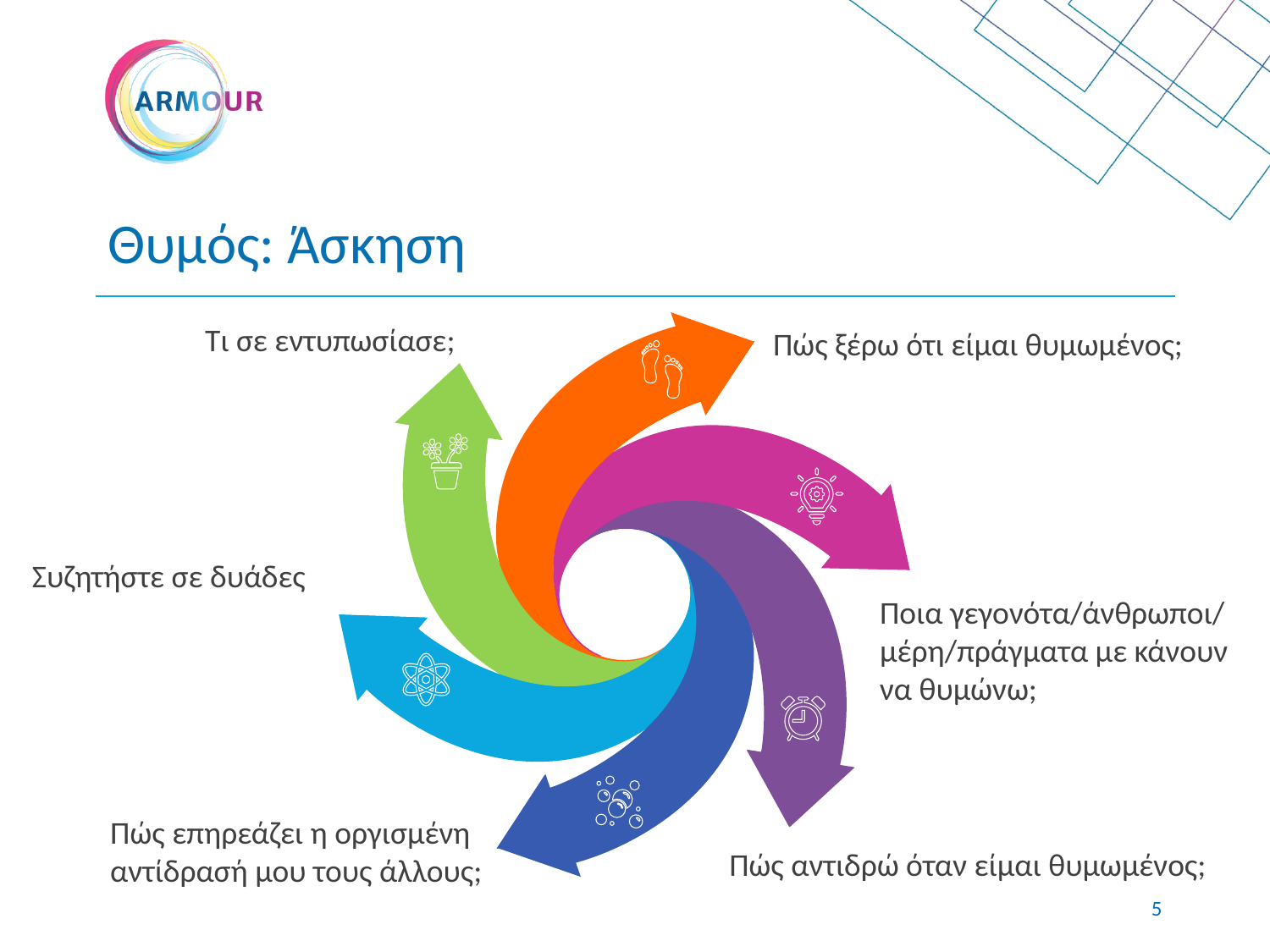

# Θυμός: Άσκηση

Τι σε εντυπωσίασε;

Πώς ξέρω ότι είμαι θυμωμένος;

Συζητήστε σε δυάδες

Ποια γεγονότα/άνθρωποι/
μέρη/πράγματα με κάνουν να θυμώνω;

Πώς επηρεάζει η οργισμένη αντίδρασή μου τους άλλους;

Πώς αντιδρώ όταν είμαι θυμωμένος;

5